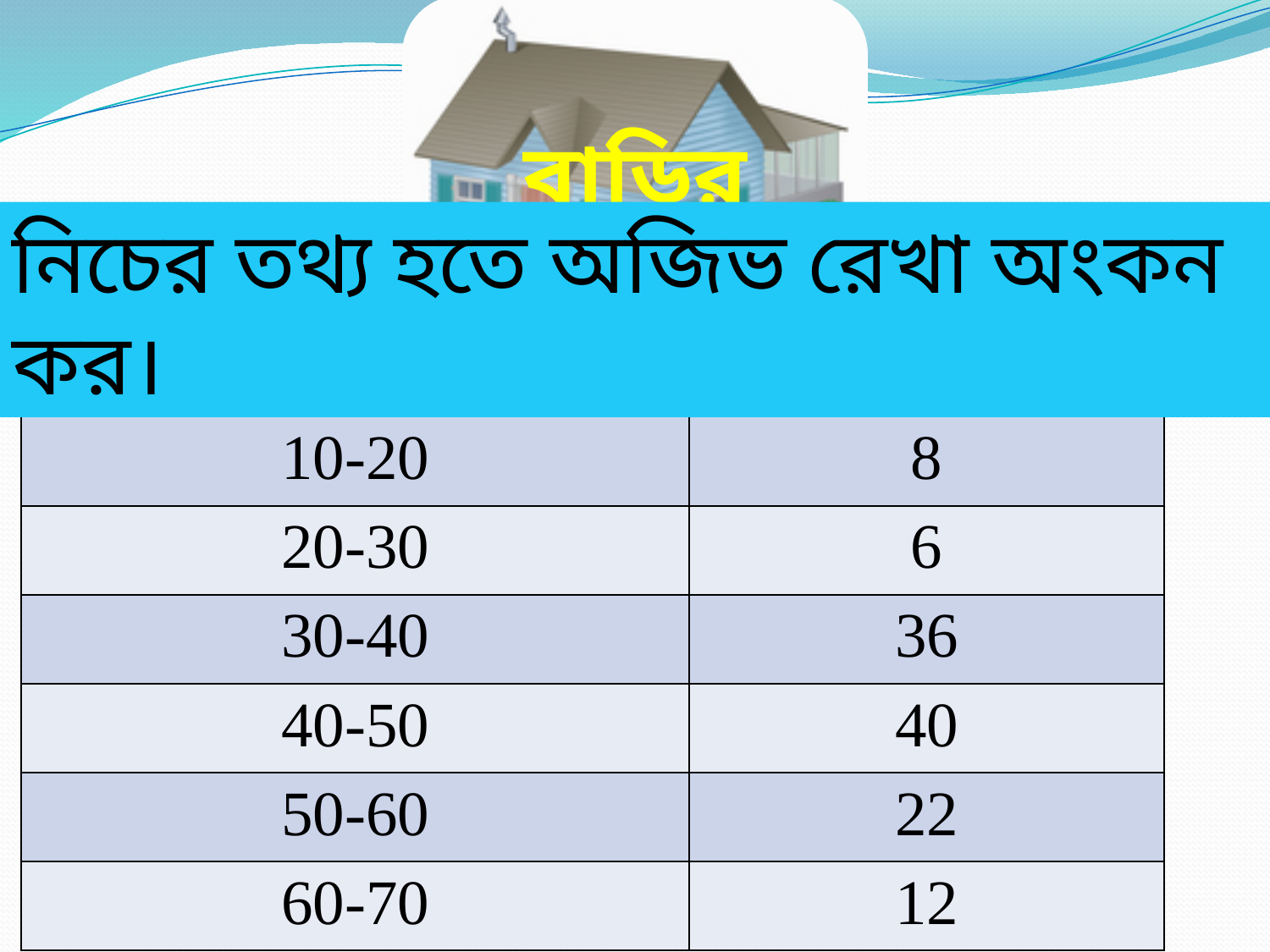

বাড়ির কাজ
নিচের তথ্য হতে অজিভ রেখা অংকন কর।
| শ্রেণীব্যাপ্তি | গণসংখ্যা |
| --- | --- |
| 10-20 | 8 |
| 20-30 | 6 |
| 30-40 | 36 |
| 40-50 | 40 |
| 50-60 | 22 |
| 60-70 | 12 |